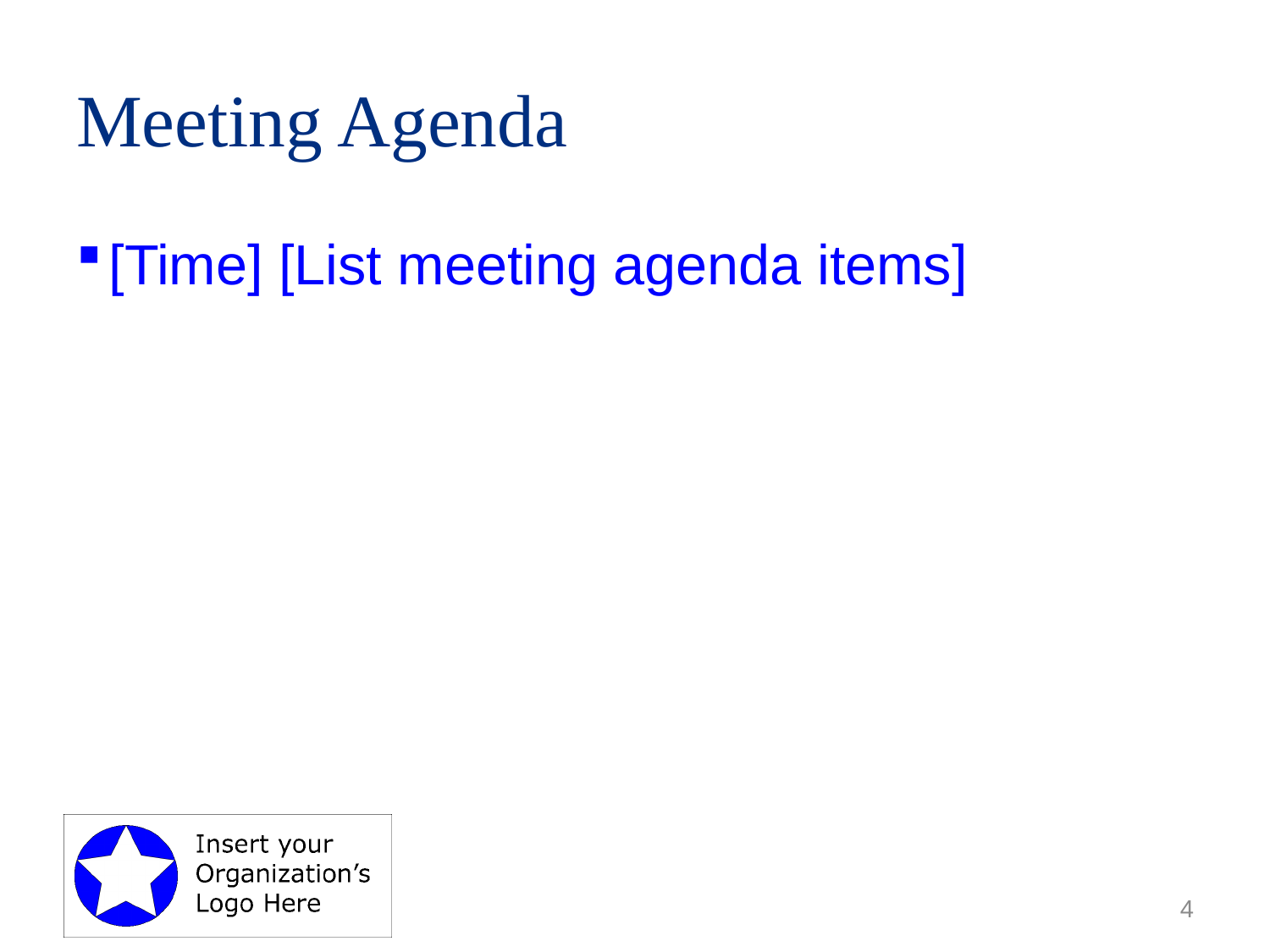

# Meeting Agenda
[Time] [List meeting agenda items]

4